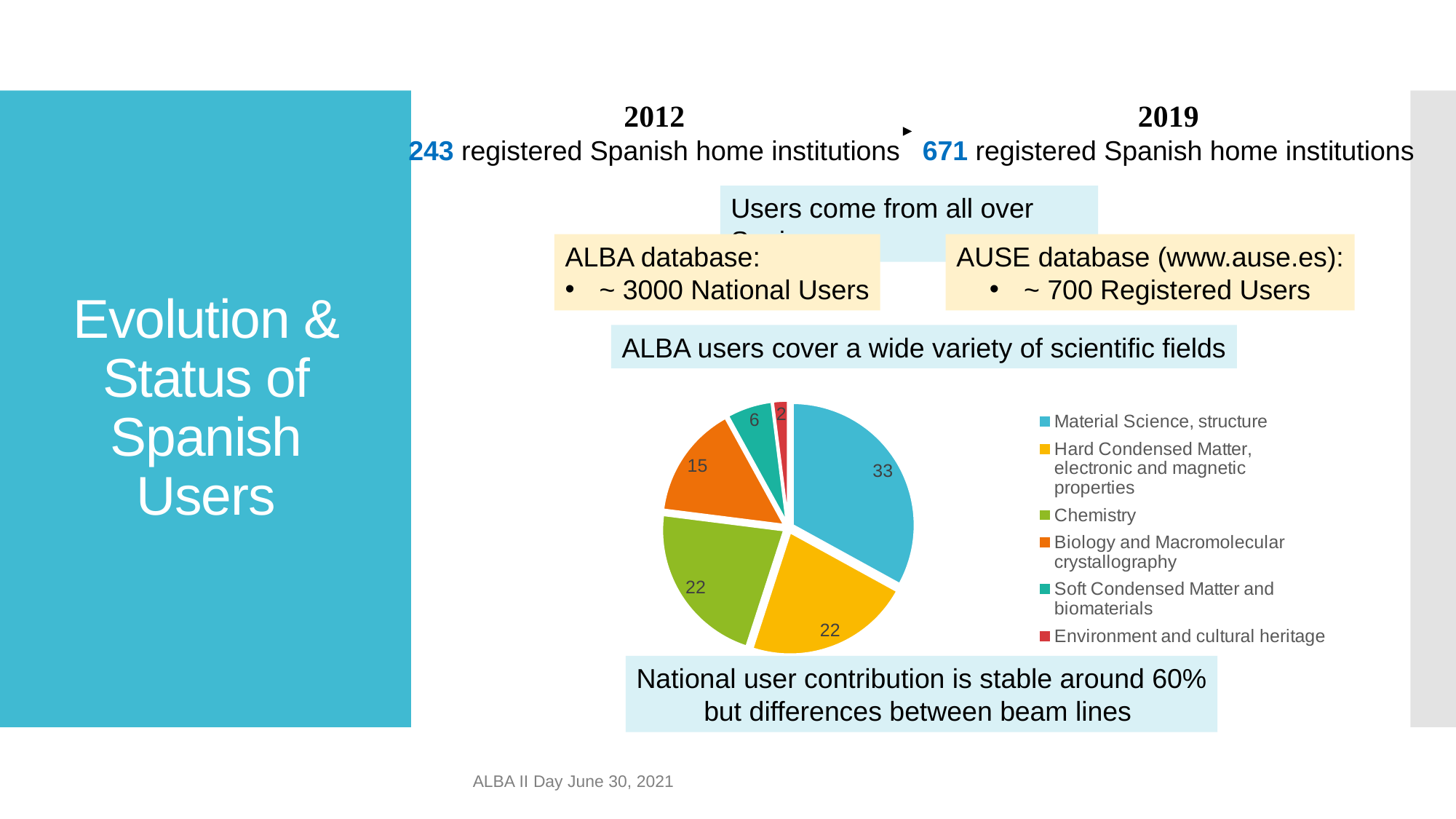

2012
243 registered Spanish home institutions
2019
671 registered Spanish home institutions
# Evolution & Status of Spanish Users
Users come from all over Spain
ALBA database:
~ 3000 National Users
AUSE database (www.ause.es):
~ 700 Registered Users
ALBA users cover a wide variety of scientific fields

### Chart

| Category | Scientific field |
|---|---|
| Material Science, structure | 33.0 |
| Hard Condensed Matter, electronic and magnetic properties | 22.0 |
| Chemistry | 22.0 |
| Biology and Macromolecular crystallography | 15.0 |
| Soft Condensed Matter and biomaterials | 6.0 |
| Environment and cultural heritage | 2.0 |
National user contribution is stable around 60%
but differences between beam lines
ALBA II Day June 30, 2021